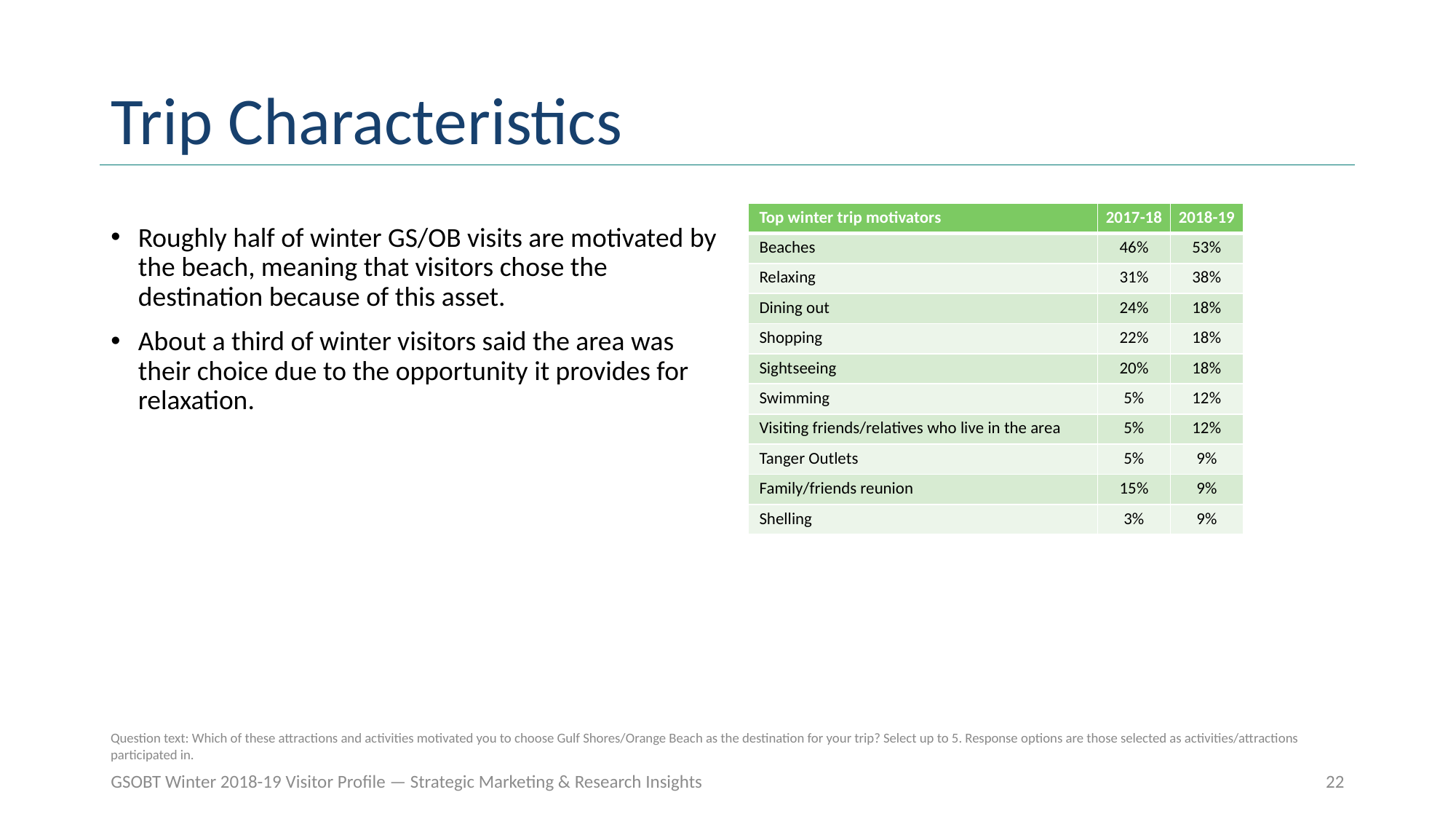

# Trip Characteristics
| Top winter trip motivators | 2017-18 | 2018-19 |
| --- | --- | --- |
| Beaches | 46% | 53% |
| Relaxing | 31% | 38% |
| Dining out | 24% | 18% |
| Shopping | 22% | 18% |
| Sightseeing | 20% | 18% |
| Swimming | 5% | 12% |
| Visiting friends/relatives who live in the area | 5% | 12% |
| Tanger Outlets | 5% | 9% |
| Family/friends reunion | 15% | 9% |
| Shelling | 3% | 9% |
Roughly half of winter GS/OB visits are motivated by the beach, meaning that visitors chose the destination because of this asset.
About a third of winter visitors said the area was their choice due to the opportunity it provides for relaxation.
Question text: Which of these attractions and activities motivated you to choose Gulf Shores/Orange Beach as the destination for your trip? Select up to 5. Response options are those selected as activities/attractions participated in.
GSOBT Winter 2018-19 Visitor Profile — Strategic Marketing & Research Insights
22